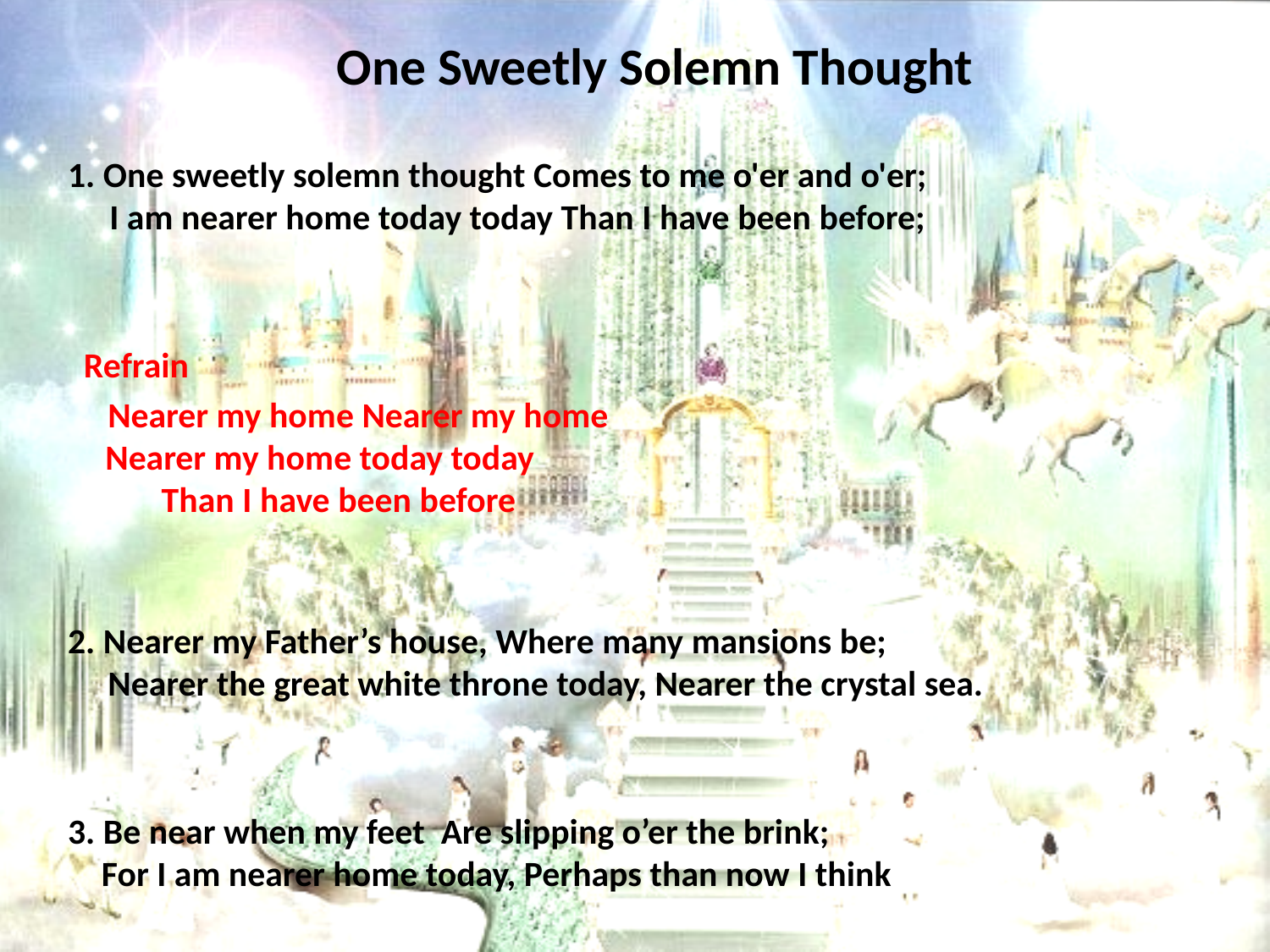

# One Sweetly Solemn Thought
1. One sweetly solemn thought Comes to me o'er and o'er;
  I am nearer home today today Than I have been before;

  Refrain
     Nearer my home Nearer my home                                         Nearer my home today today                                                                   Than I have been before

2. Nearer my Father’s house, Where many mansions be;
     Nearer the great white throne today, Nearer the crystal sea.

3. Be near when my feet  Are slipping o’er the brink;
 For I am nearer home today, Perhaps than now I think